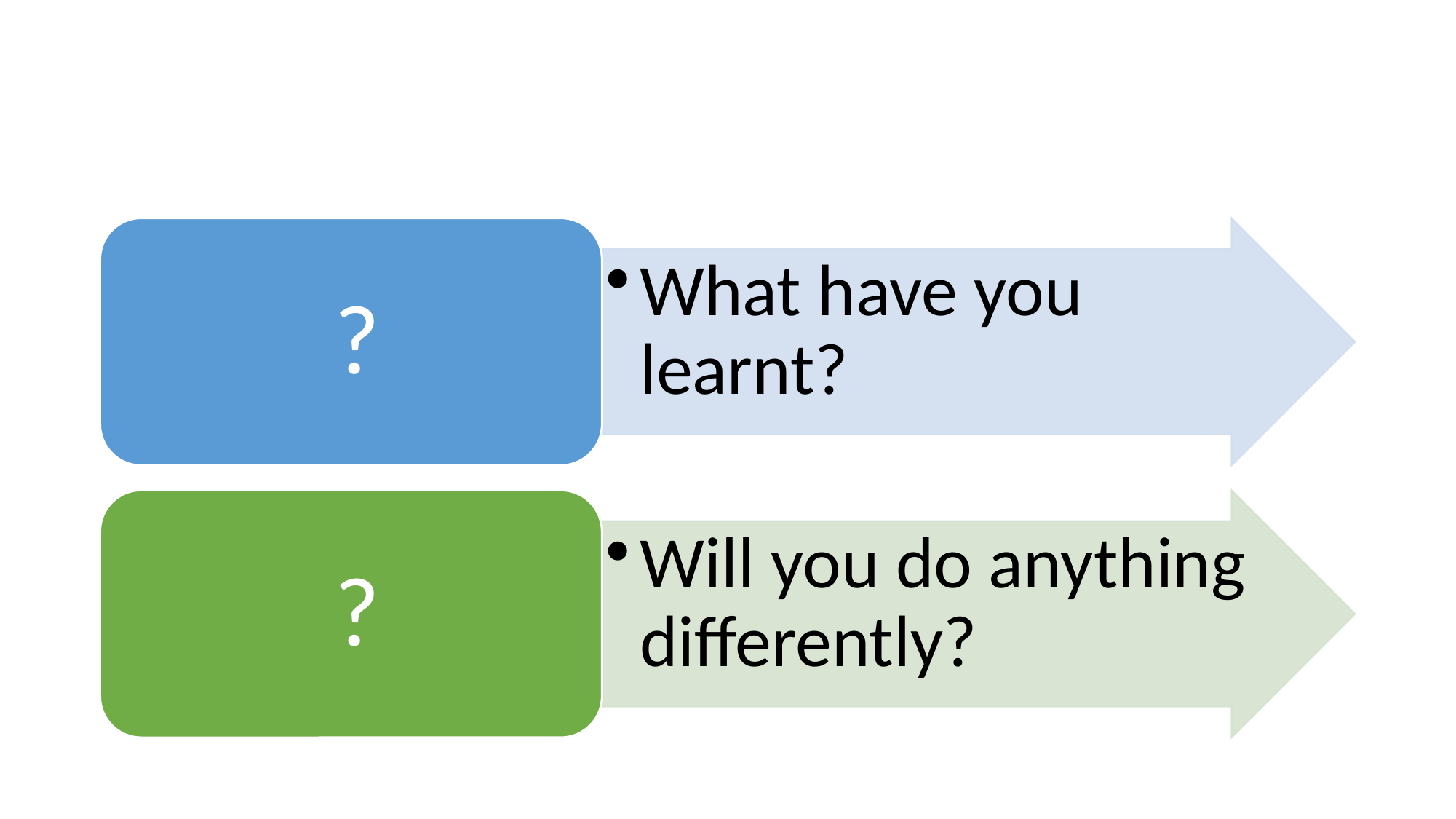

#
What have you learnt?
?
Will you do anything differently?
?